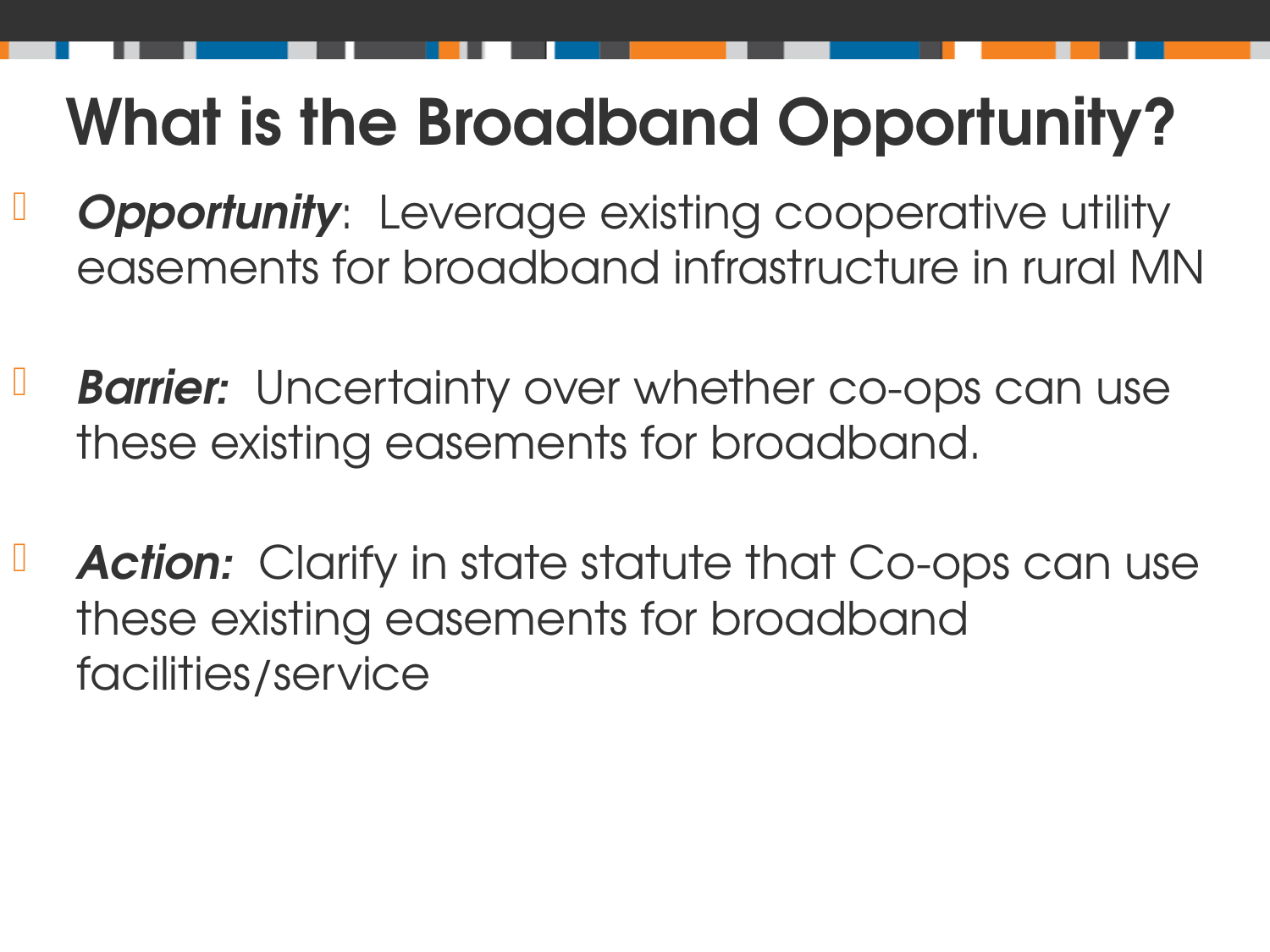

# What is the Broadband Opportunity?
Opportunity:  Leverage existing cooperative utility easements for broadband infrastructure in rural MN

Barrier:  Uncertainty over whether co-ops can use these existing easements for broadband.

Action:  Clarify in state statute that Co-ops can use these existing easements for broadband facilities/service